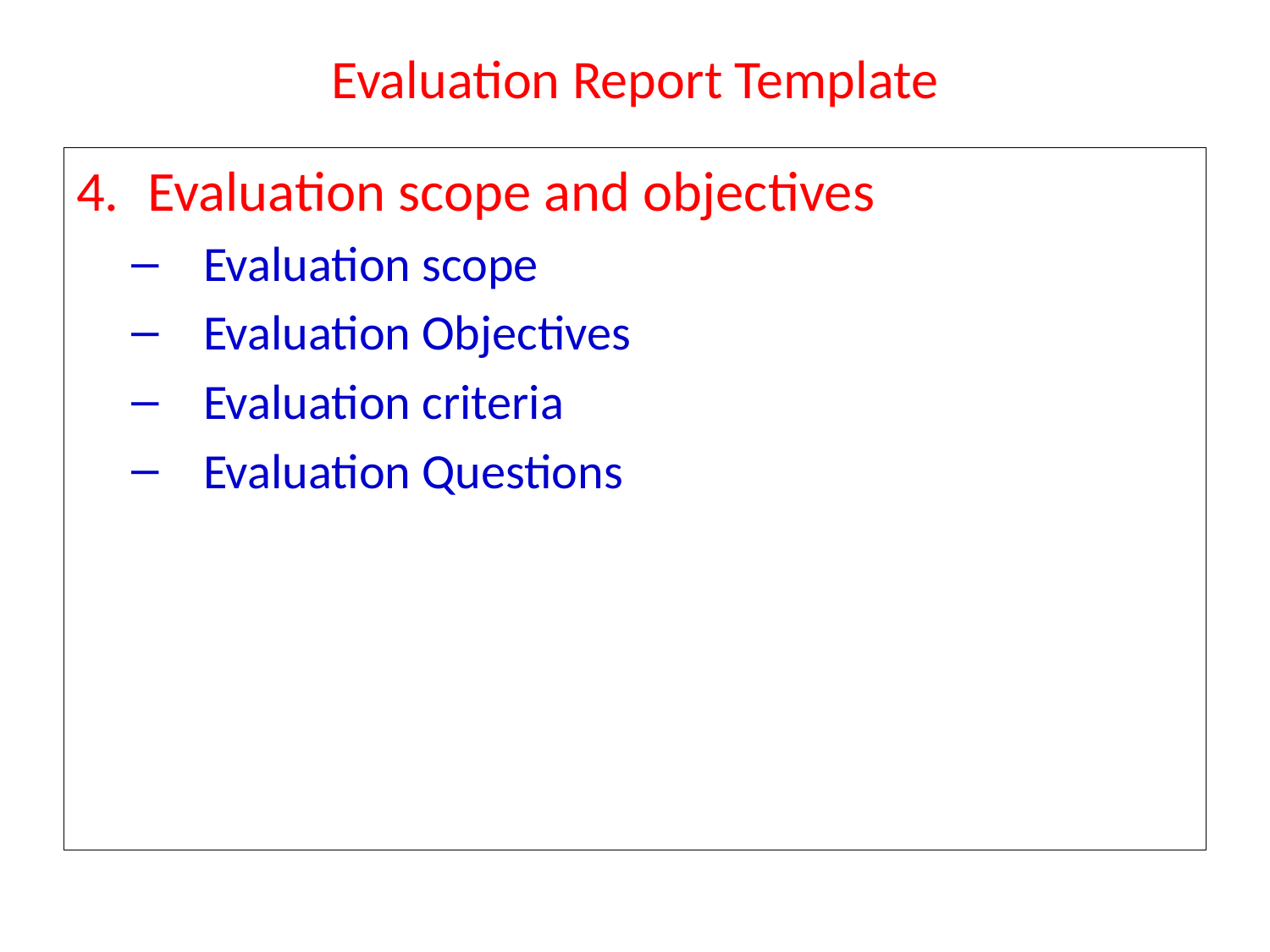

# Evaluation Report Template
Evaluation scope and objectives
Evaluation scope
Evaluation Objectives
Evaluation criteria
Evaluation Questions